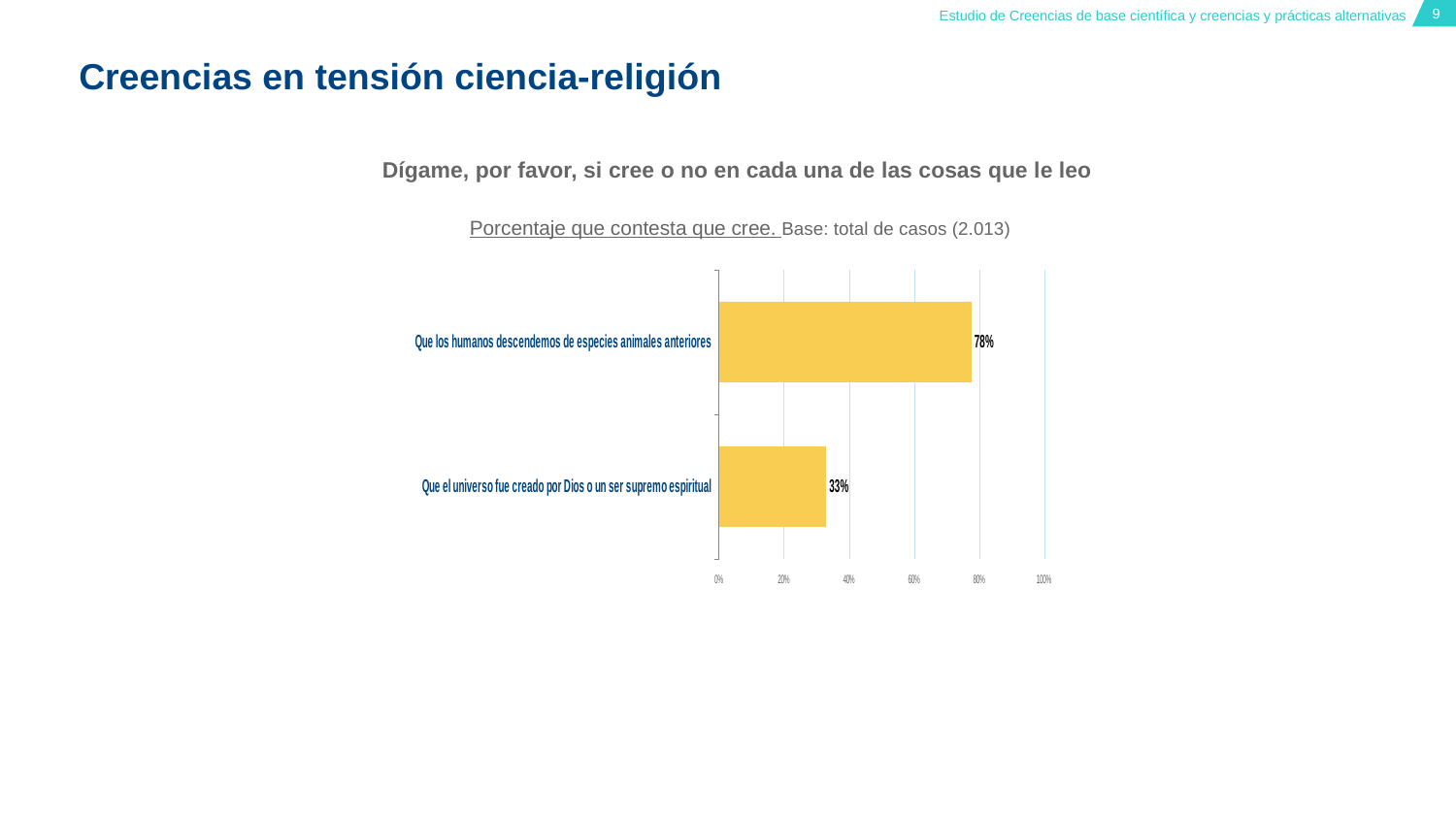

# Creencias en tensión ciencia-religión
 Dígame, por favor, si cree o no en cada una de las cosas que le leo
Porcentaje que contesta que cree. Base: total de casos (2.013)

### Chart

| Category |  |
|---|---|
| Que el universo fue creado por Dios o un ser supremo espiritual | 0.33 |
| Que los humanos descendemos de especies animales anteriores | 0.776 |